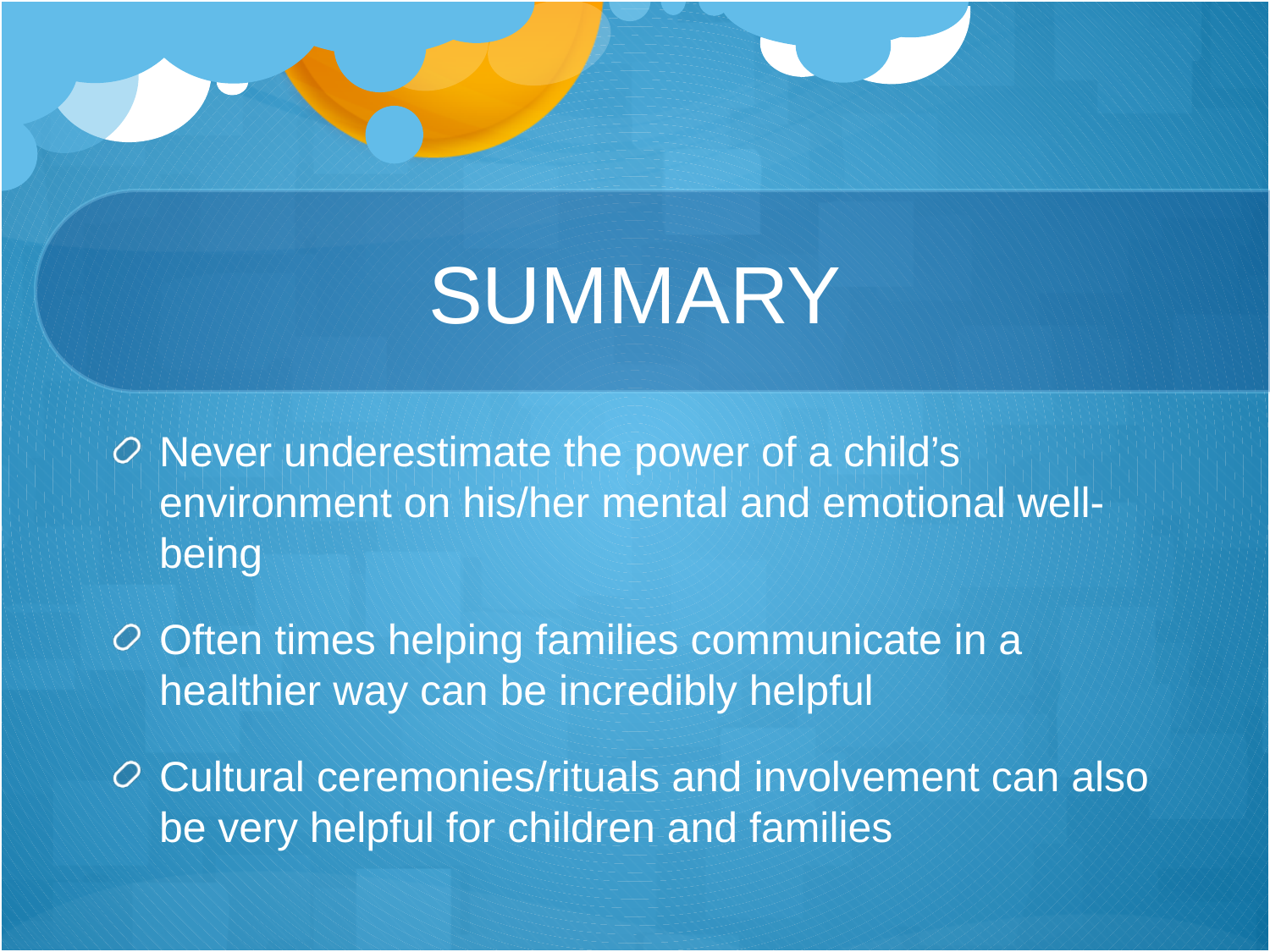

# SUMMARY
Never underestimate the power of a child’s environment on his/her mental and emotional well-being
Often times helping families communicate in a healthier way can be incredibly helpful
Cultural ceremonies/rituals and involvement can also be very helpful for children and families